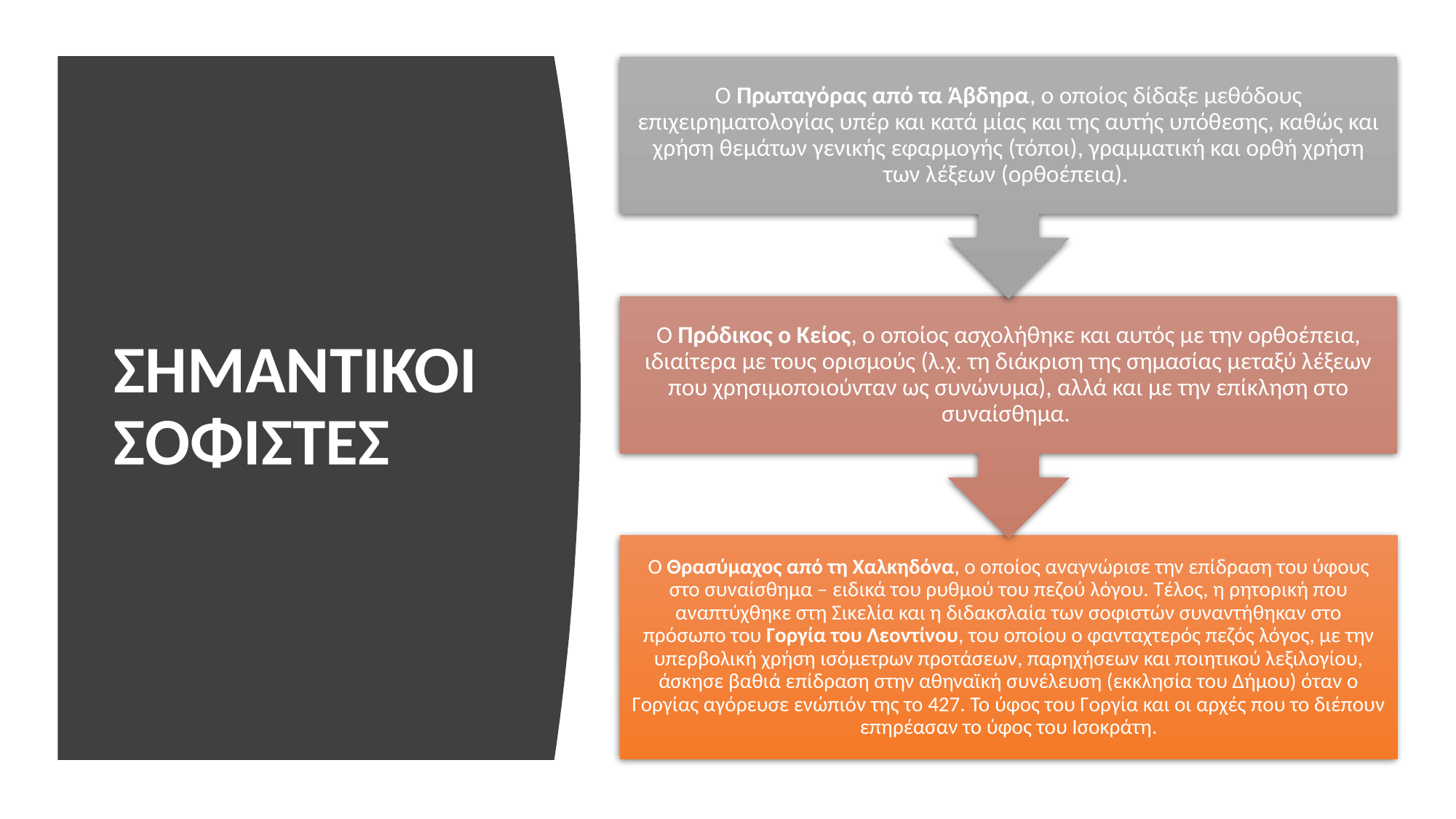

Ο Θρασύμαχος από τη Χαλκηδόνα, ο οποίος αναγνώρισε την επίδραση του ύφους στο συναίσθημα – ειδικά του ρυθμού του πεζού λόγου. Τέλος, η ρητορική που αναπτύχθηκε στη Σικελία και η διδακσλαία των σοφιστών συναντήθηκαν στο πρόσωπο του Γοργία του Λεοντίνου, του οποίου ο φανταχτερός πεζός λόγος, με την υπερβολική χρήση ισόμετρων προτάσεων, παρηχήσεων και ποιητικού λεξιλογίου, άσκησε βαθιά επίδραση στην αθηναϊκή συνέλευση (εκκλησία του Δήμου) όταν ο Γοργίας αγόρευσε ενώπιόν της το 427. Το ύφος του Γοργία και οι αρχές που το διέπουν επηρέασαν το ύφος του Ισοκράτη.
Ο Πρόδικος ο Κείος, ο οποίος ασχολήθηκε και αυτός με την ορθοέπεια, ιδιαίτερα με τους ορισμούς (λ.χ. τη διάκριση της σημασίας μεταξύ λέξεων που χρησιμοποιούνταν ως συνώνυμα), αλλά και με την επίκληση στο συναίσθημα.
Ο Πρωταγόρας από τα Άβδηρα, ο οποίος δίδαξε μεθόδους επιχειρηματολογίας υπέρ και κατά μίας και της αυτής υπόθεσης, καθώς και χρήση θεμάτων γενικής εφαρμογής (τόποι), γραμματική και ορθή χρήση των λέξεων (ορθοέπεια).

# ΣΗΜΑΝΤΙΚΟΙ ΣΟΦΙΣΤΕΣ